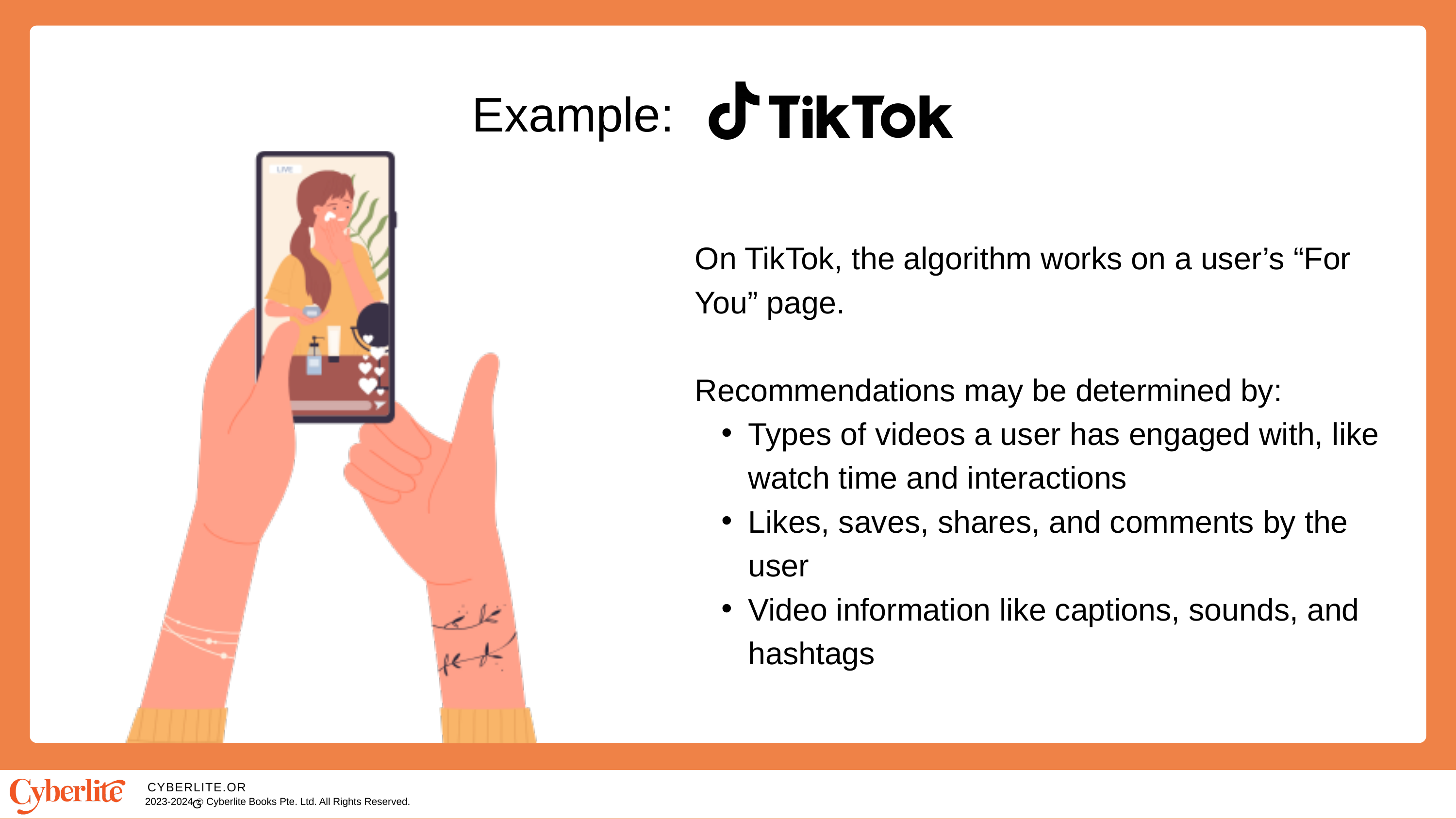

Example:

On TikTok, the algorithm works on a user’s “For You” page.

Recommendations may be determined by:
Types of videos a user has engaged with, like watch time and interactions
Likes, saves, shares, and comments by the user
Video information like captions, sounds, and hashtags

CYBERLITE.ORG
2023-2024 Ⓒ Cyberlite Books Pte. Ltd. All Rights Reserved.